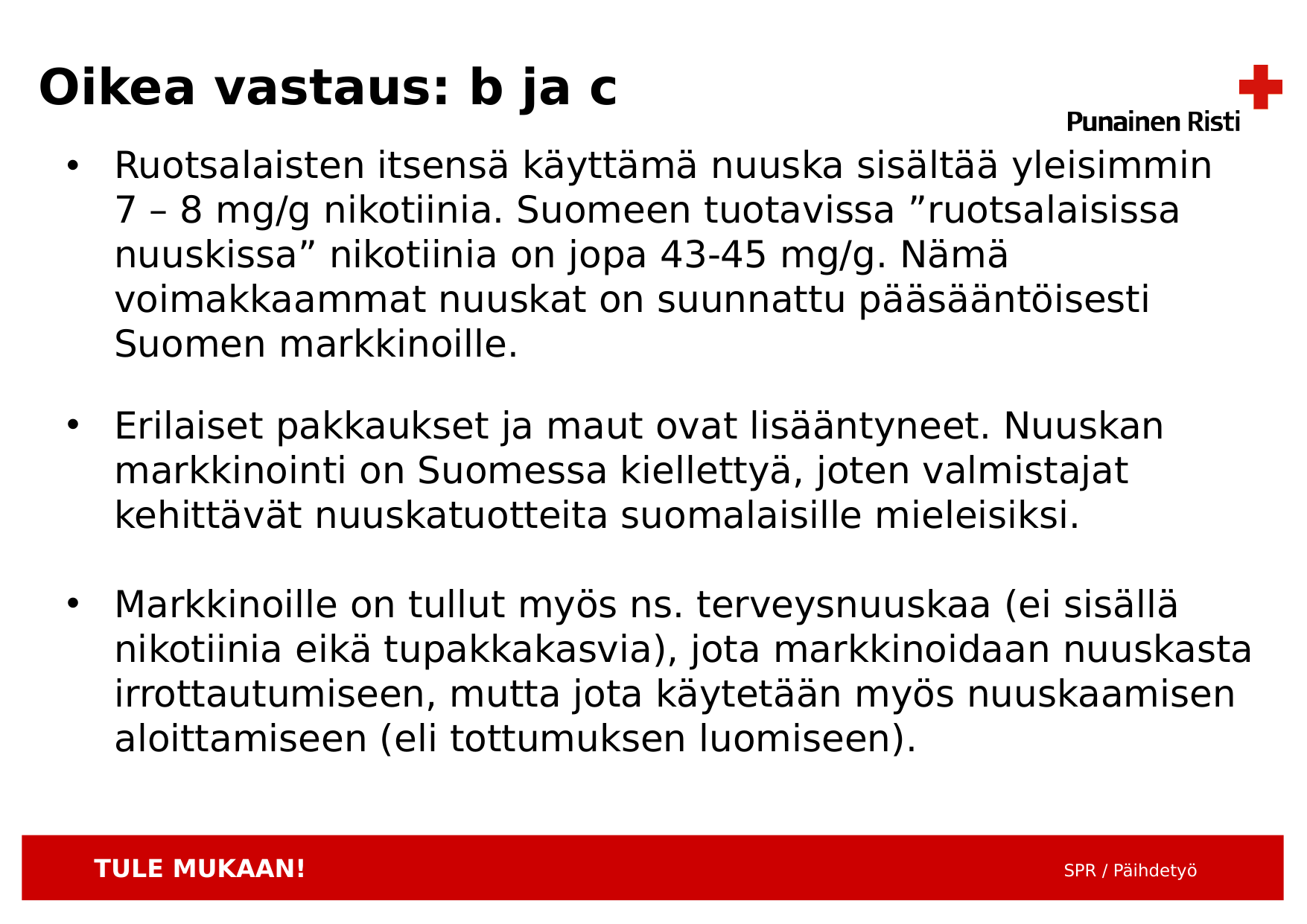

# Oikea vastaus: b ja c
Ruotsalaisten itsensä käyttämä nuuska sisältää yleisimmin
7 – 8 mg/g nikotiinia. Suomeen tuotavissa ”ruotsalaisissa nuuskissa” nikotiinia on jopa 43-45 mg/g. Nämä voimakkaammat nuuskat on suunnattu pääsääntöisesti Suomen markkinoille.
Erilaiset pakkaukset ja maut ovat lisääntyneet. Nuuskan markkinointi on Suomessa kiellettyä, joten valmistajat kehittävät nuuskatuotteita suomalaisille mieleisiksi.
Markkinoille on tullut myös ns. terveysnuuskaa (ei sisällä nikotiinia eikä tupakkakasvia), jota markkinoidaan nuuskasta irrottautumiseen, mutta jota käytetään myös nuuskaamisen aloittamiseen (eli tottumuksen luomiseen).